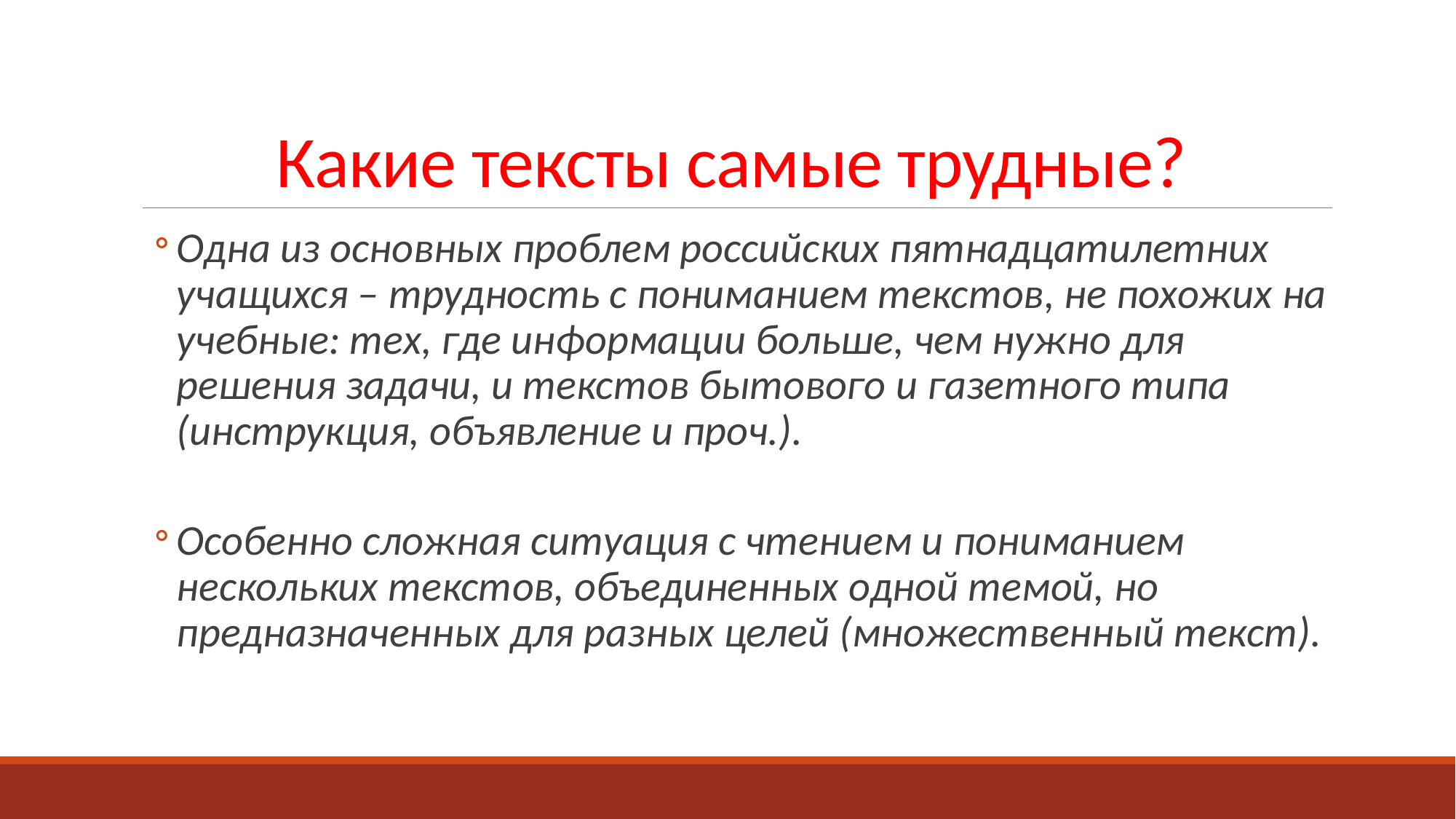

# Какие тексты самые трудные?
Одна из основных проблем российских пятнадцатилетних учащихся – трудность с пониманием текстов, не похожих на учебные: тех, где информации больше, чем нужно для решения задачи, и текстов бытового и газетного типа (инструкция, объявление и проч.).

Особенно сложная ситуация с чтением и пониманием нескольких текстов, объединенных одной темой, но предназначенных для разных целей (множественный текст).